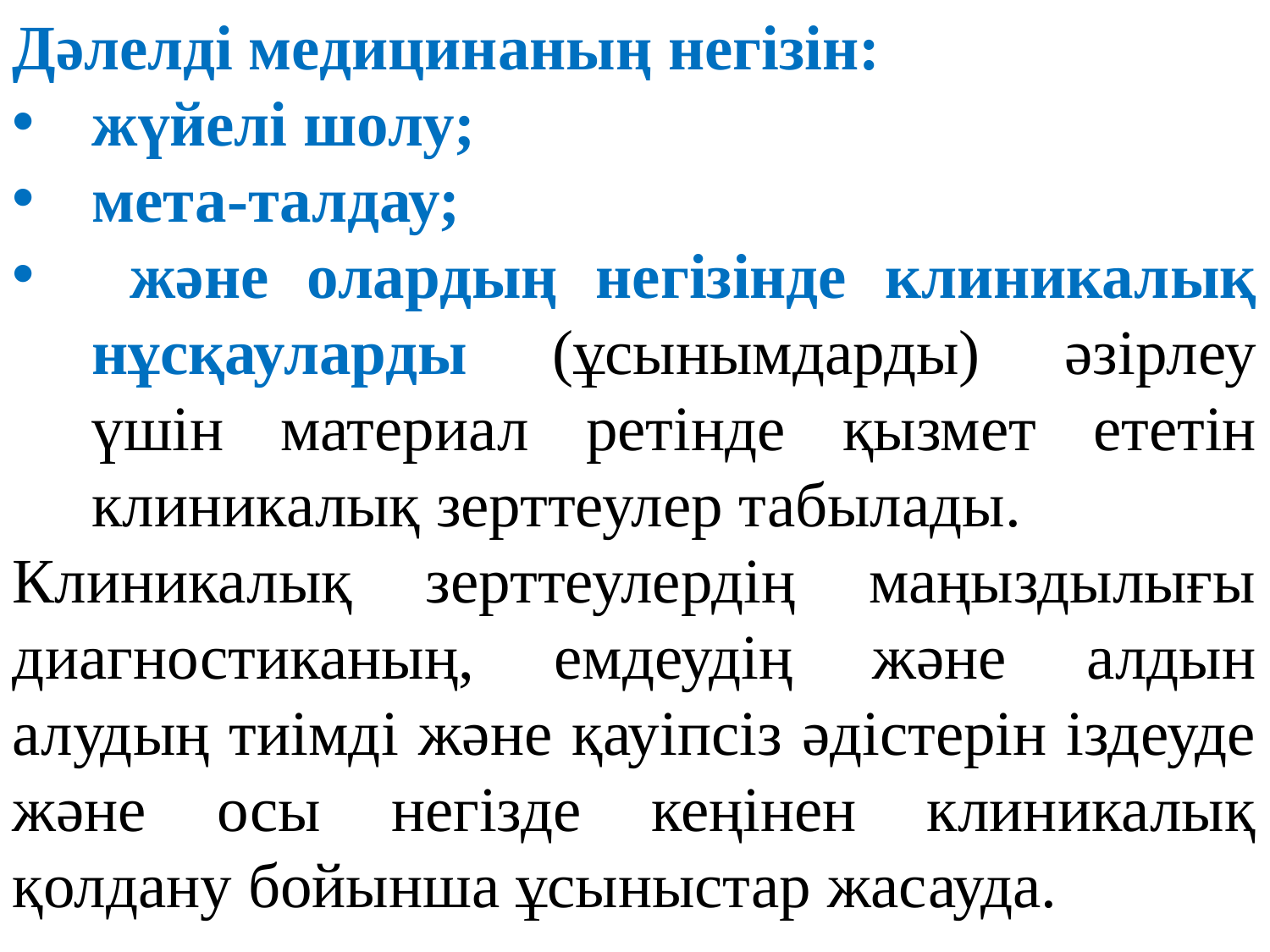

Дәлелді медицинаның негізін:
жүйелі шолу;
мета-талдау;
 және олардың негізінде клиникалық нұсқауларды (ұсынымдарды) әзірлеу үшін материал ретінде қызмет ететін клиникалық зерттеулер табылады.
Клиникалық зерттеулердің маңыздылығы диагностиканың, емдеудің және алдын алудың тиімді және қауіпсіз әдістерін іздеуде және осы негізде кеңінен клиникалық қолдану бойынша ұсыныстар жасауда.